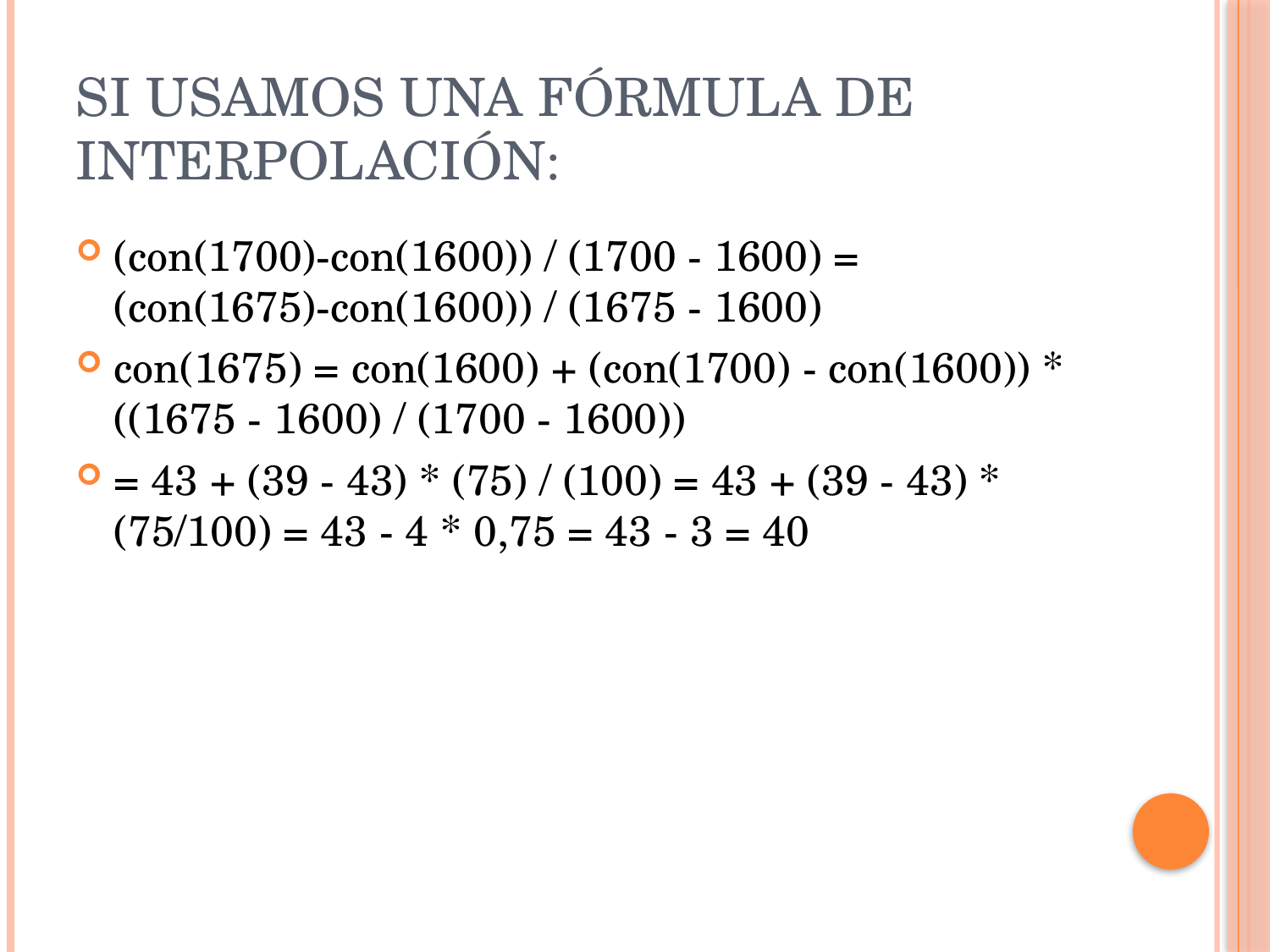

# Si usamos una fórmula de interpolación:
(con(1700)-con(1600)) / (1700 - 1600) = (con(1675)-con(1600)) / (1675 - 1600)
con(1675) = con(1600) + (con(1700) - con(1600)) * ((1675 - 1600) / (1700 - 1600))
= 43 + (39 - 43) * (75) / (100) = 43 + (39 - 43) * (75/100) = 43 - 4 * 0,75 = 43 - 3 = 40